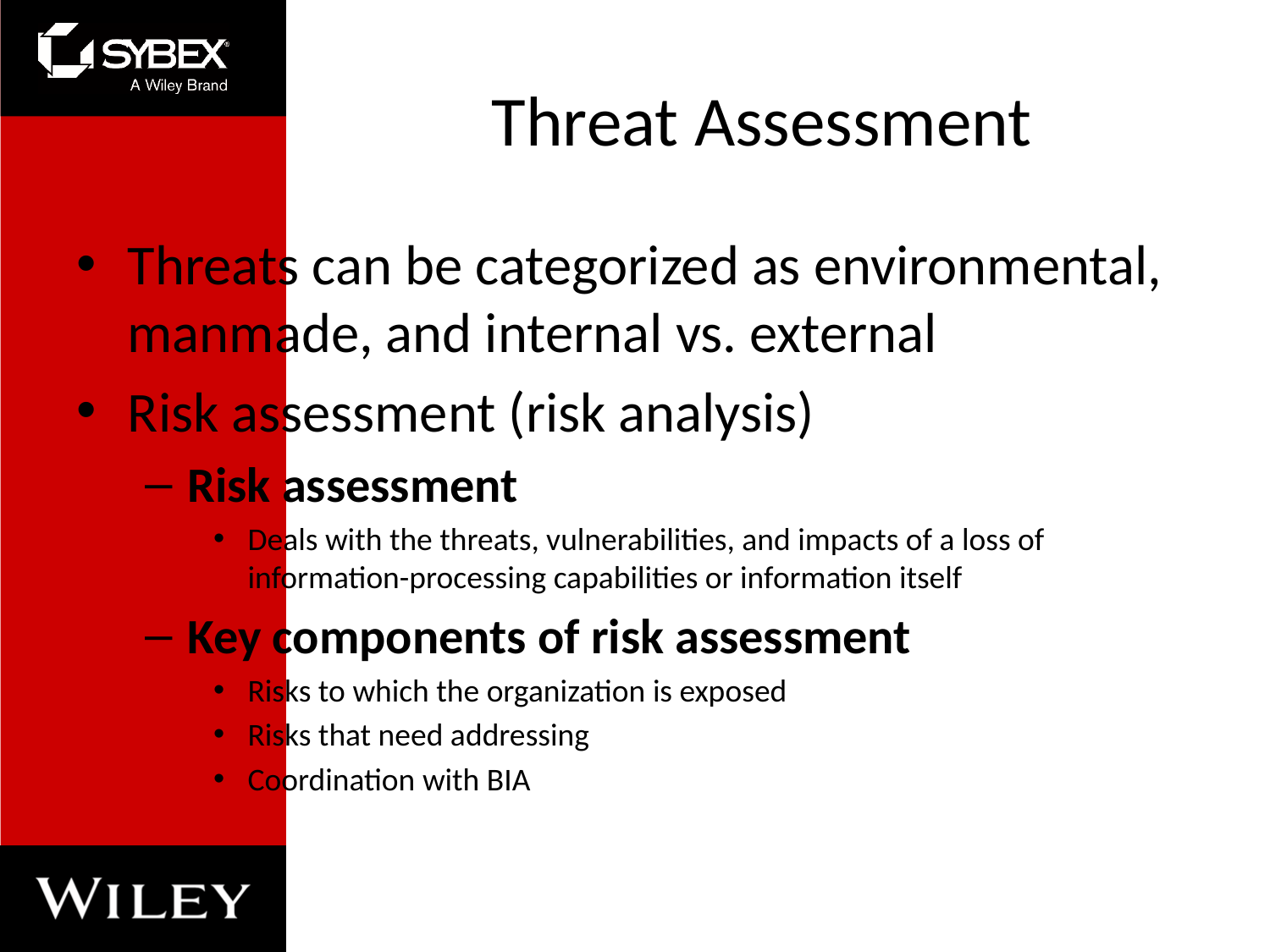

# Threat Assessment
Threats can be categorized as environmental, manmade, and internal vs. external
Risk assessment (risk analysis)
Risk assessment
Deals with the threats, vulnerabilities, and impacts of a loss of information-processing capabilities or information itself
Key components of risk assessment
Risks to which the organization is exposed
Risks that need addressing
Coordination with BIA